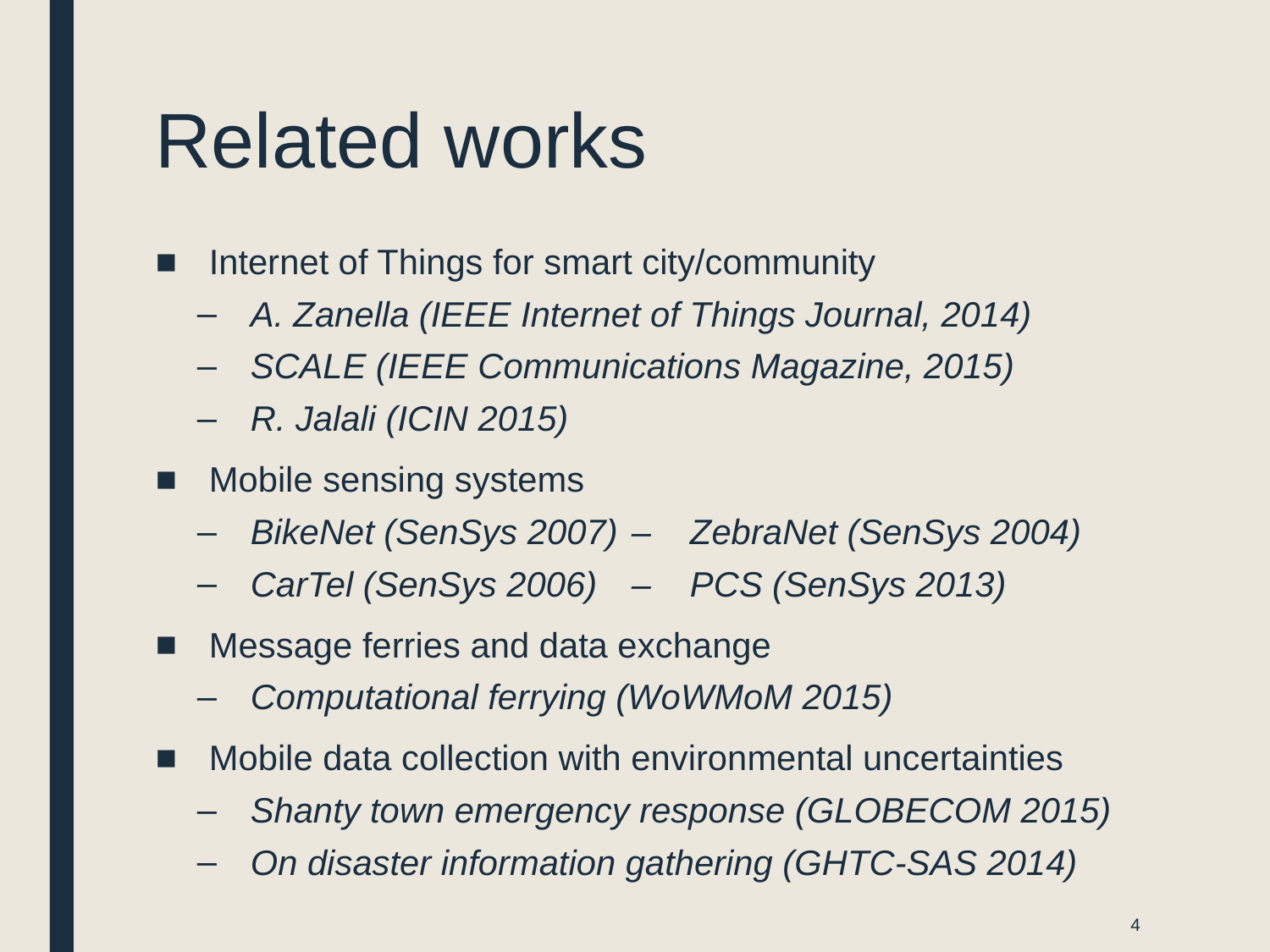

# Related works
Internet of Things for smart city/community
A. Zanella (IEEE Internet of Things Journal, 2014)
SCALE (IEEE Communications Magazine, 2015)
R. Jalali (ICIN 2015)
Mobile sensing systems
BikeNet (SenSys 2007)	–    ZebraNet (SenSys 2004)
CarTel (SenSys 2006)	–    PCS (SenSys 2013)
Message ferries and data exchange
Computational ferrying (WoWMoM 2015)
Mobile data collection with environmental uncertainties
Shanty town emergency response (GLOBECOM 2015)
On disaster information gathering (GHTC-SAS 2014)
4